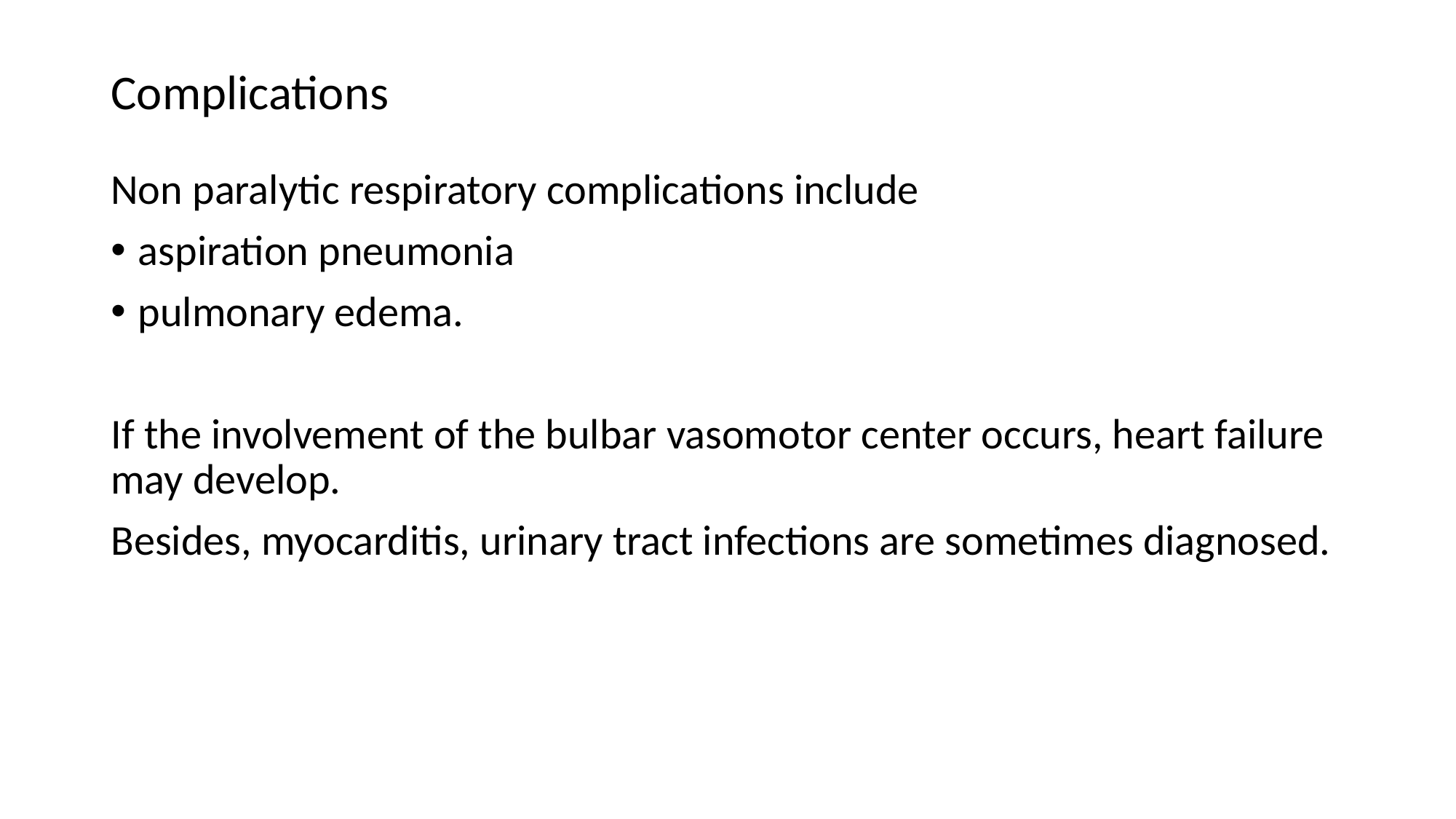

# Complications
Non paralytic respiratory complications include
aspiration pneumonia
pulmonary edema.

If the involvement of the bulbar vasomotor center occurs, heart failure may develop.
Besides, myocarditis, urinary tract infections are sometimes diagnosed.